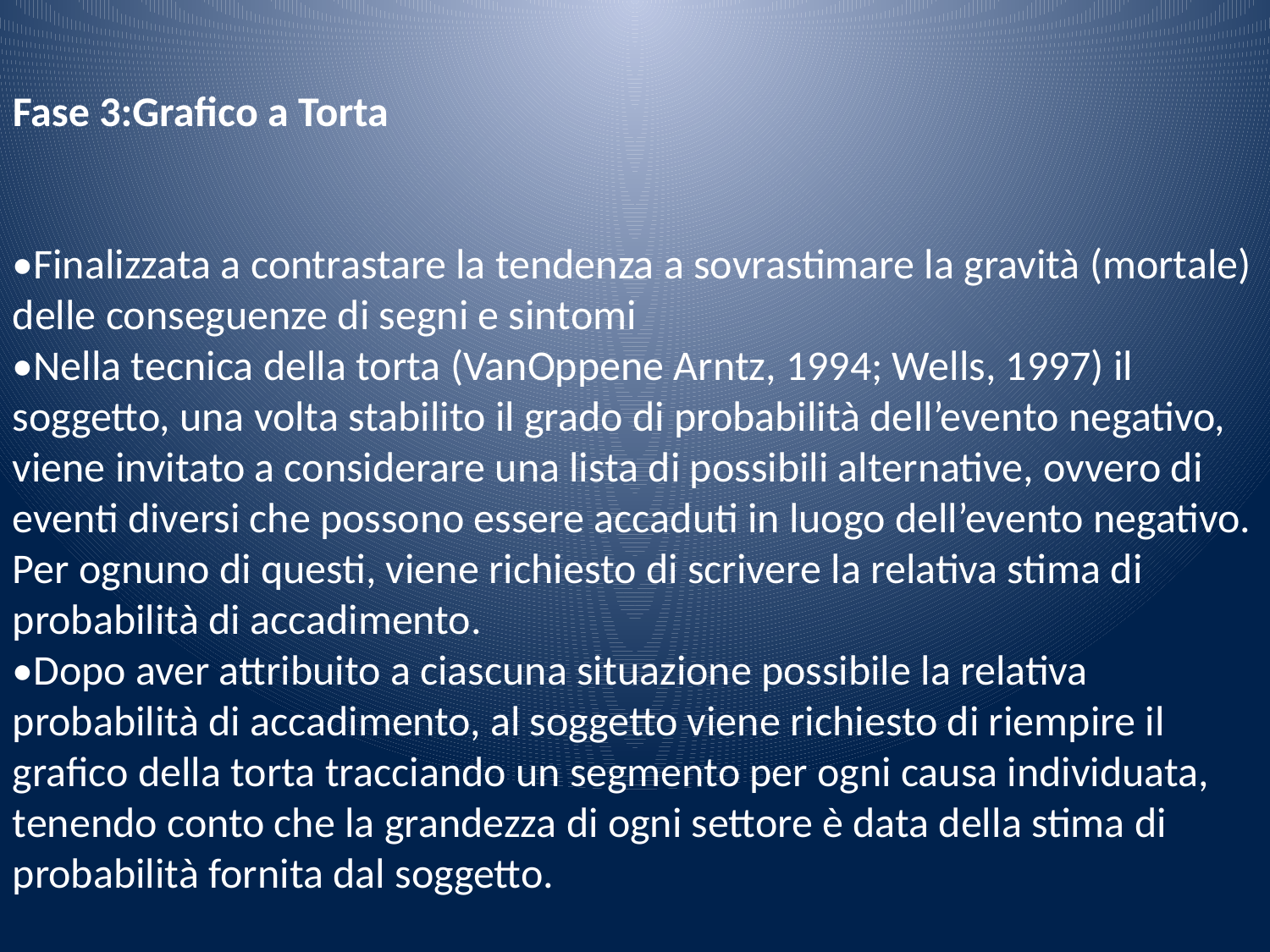

Fase 3:Grafico a Torta

•Finalizzata a contrastare la tendenza a sovrastimare la gravità (mortale) delle conseguenze di segni e sintomi
•Nella tecnica della torta (VanOppene Arntz, 1994; Wells, 1997) il soggetto, una volta stabilito il grado di probabilità dell’evento negativo, viene invitato a considerare una lista di possibili alternative, ovvero di eventi diversi che possono essere accaduti in luogo dell’evento negativo. Per ognuno di questi, viene richiesto di scrivere la relativa stima di probabilità di accadimento.
•Dopo aver attribuito a ciascuna situazione possibile la relativa probabilità di accadimento, al soggetto viene richiesto di riempire il grafico della torta tracciando un segmento per ogni causa individuata, tenendo conto che la grandezza di ogni settore è data della stima di probabilità fornita dal soggetto.